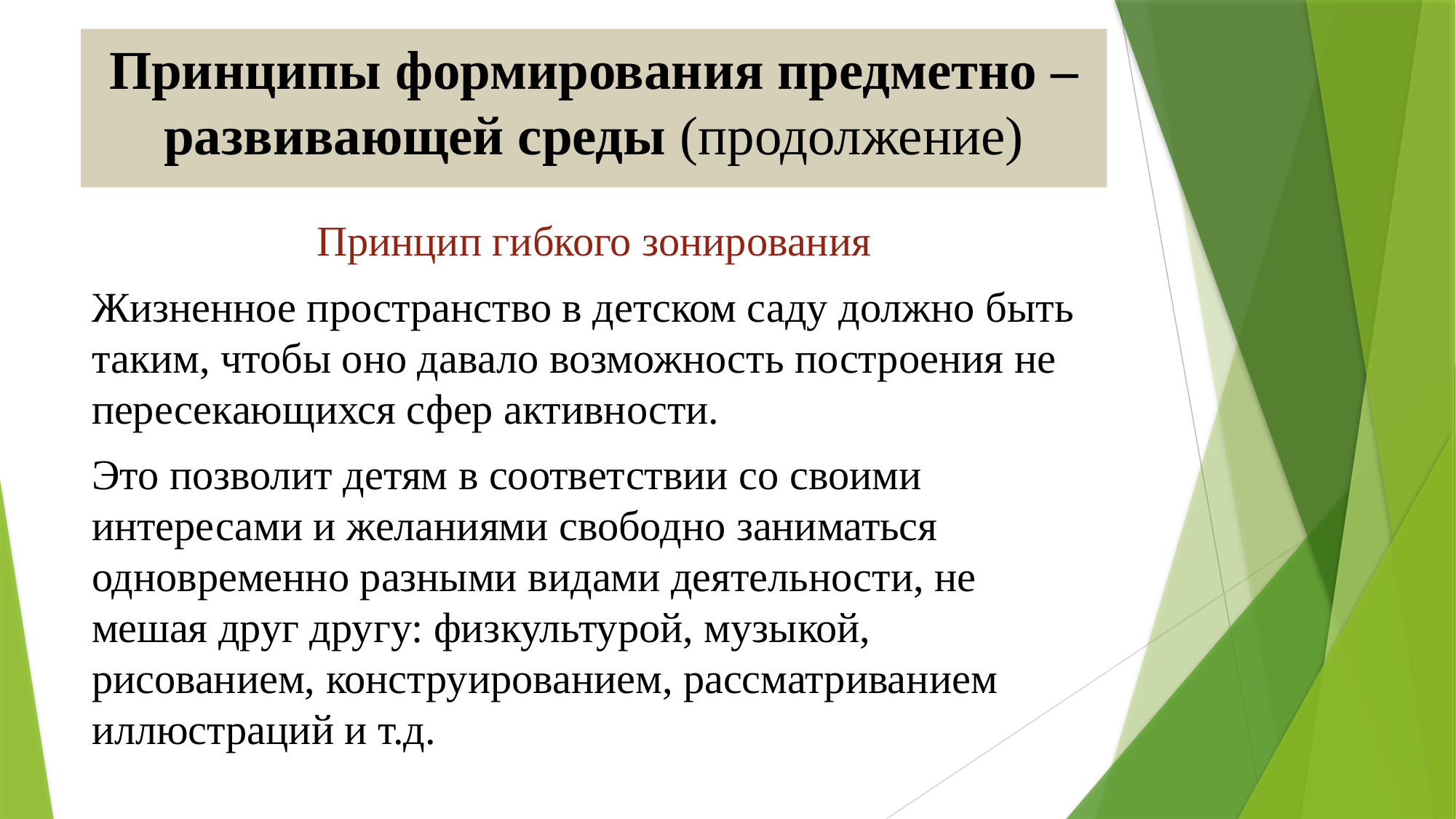

# Принципы формирования предметно – развивающей среды (продолжение)
Принцип гибкого зонирования
Жизненное пространство в детском саду должно быть таким, чтобы оно давало возможность построения не пересекающихся сфер активности.
Это позволит детям в соответствии со своими интересами и желаниями свободно заниматься одновременно разными видами деятельности, не мешая друг другу: физкультурой, музыкой, рисованием, конструированием, рассматриванием иллюстраций и т.д.